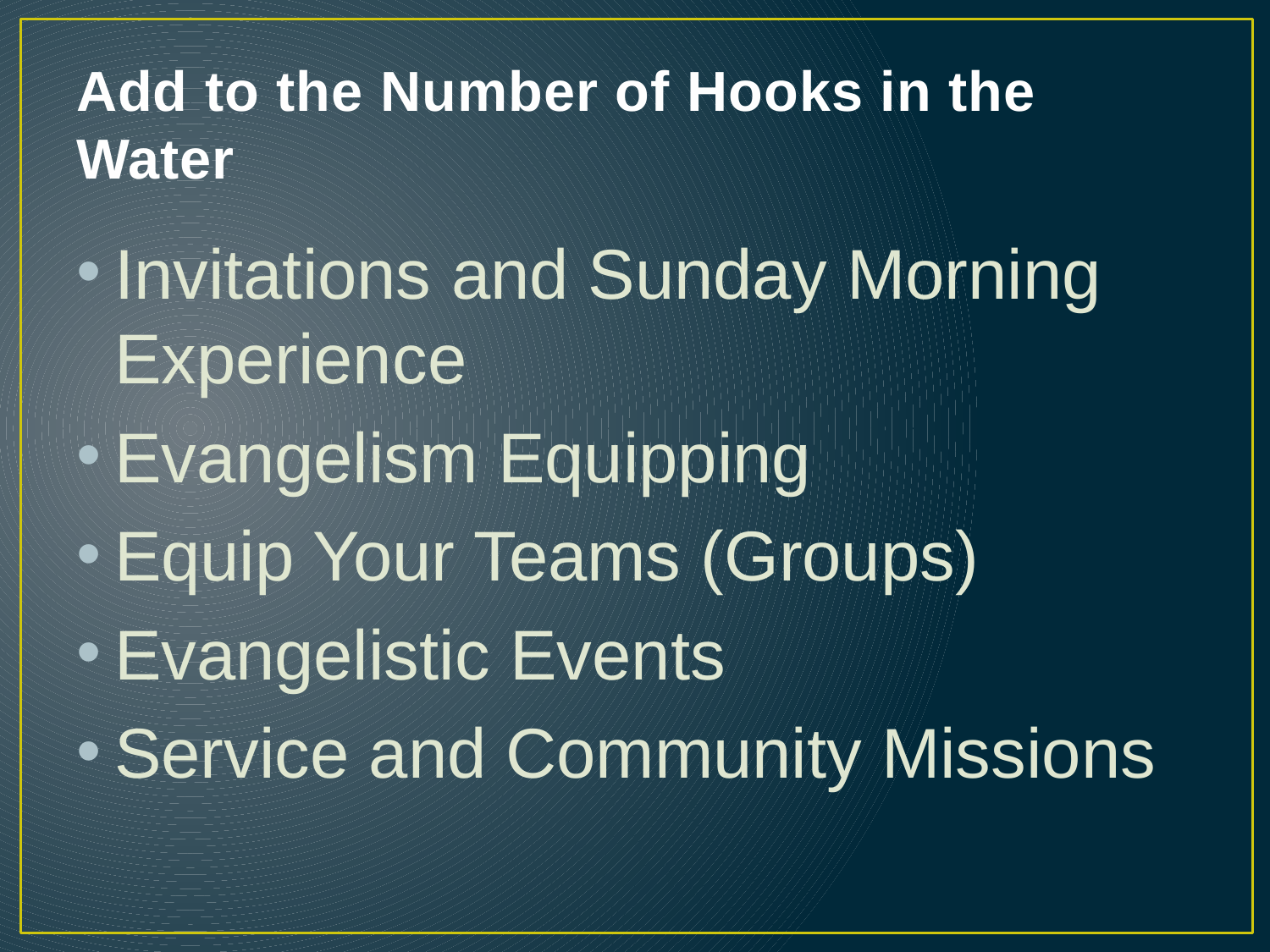

# Add to the Number of Hooks in the Water
Invitations and Sunday Morning Experience
Evangelism Equipping
Equip Your Teams (Groups)
Evangelistic Events
Service and Community Missions